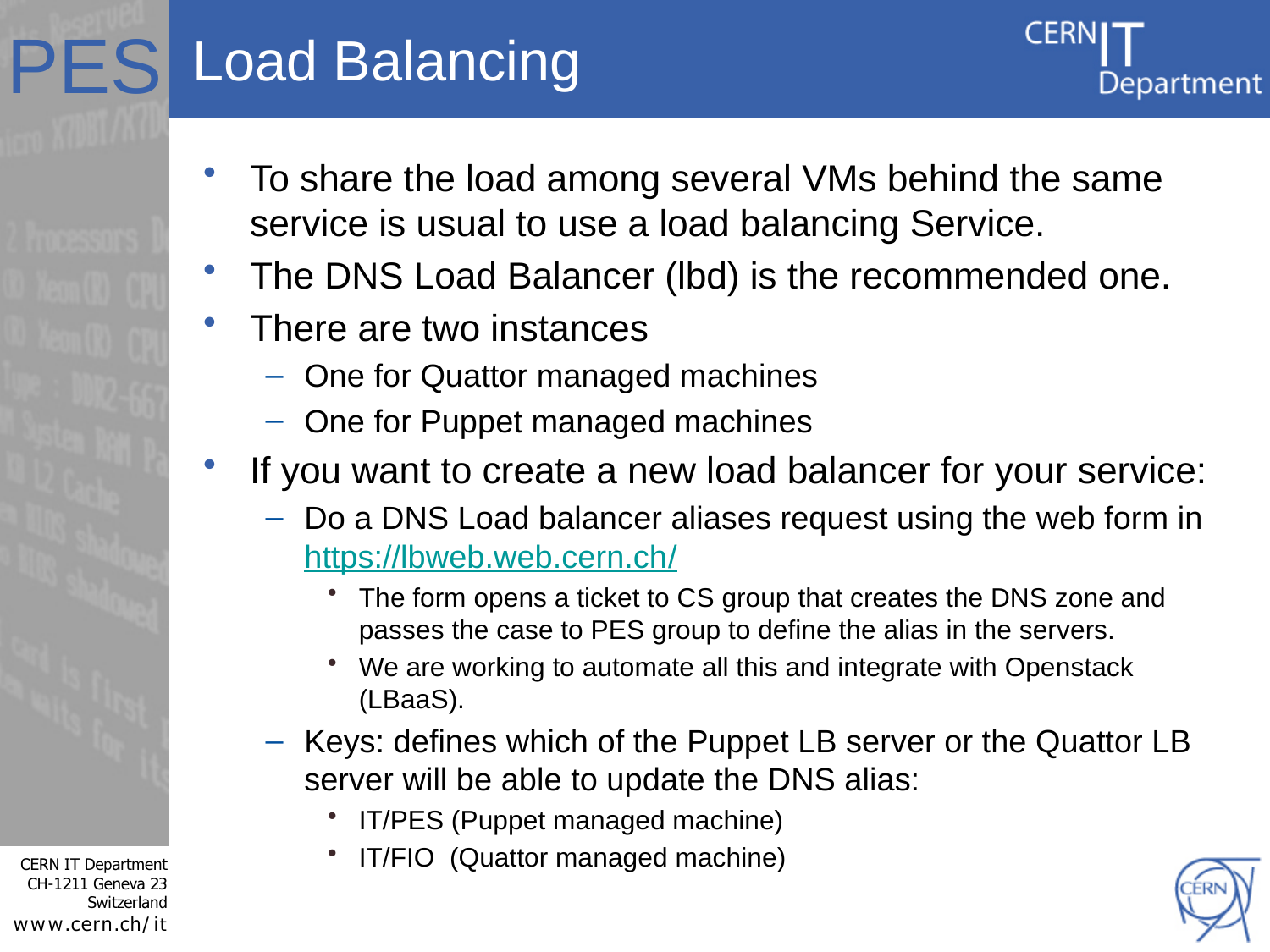

# Load Balancing
To share the load among several VMs behind the same service is usual to use a load balancing Service.
The DNS Load Balancer (lbd) is the recommended one.
There are two instances
One for Quattor managed machines
One for Puppet managed machines
If you want to create a new load balancer for your service:
Do a DNS Load balancer aliases request using the web form in https://lbweb.web.cern.ch/
The form opens a ticket to CS group that creates the DNS zone and passes the case to PES group to define the alias in the servers.
We are working to automate all this and integrate with Openstack (LBaaS).
Keys: defines which of the Puppet LB server or the Quattor LB server will be able to update the DNS alias:
IT/PES (Puppet managed machine)
IT/FIO  (Quattor managed machine)